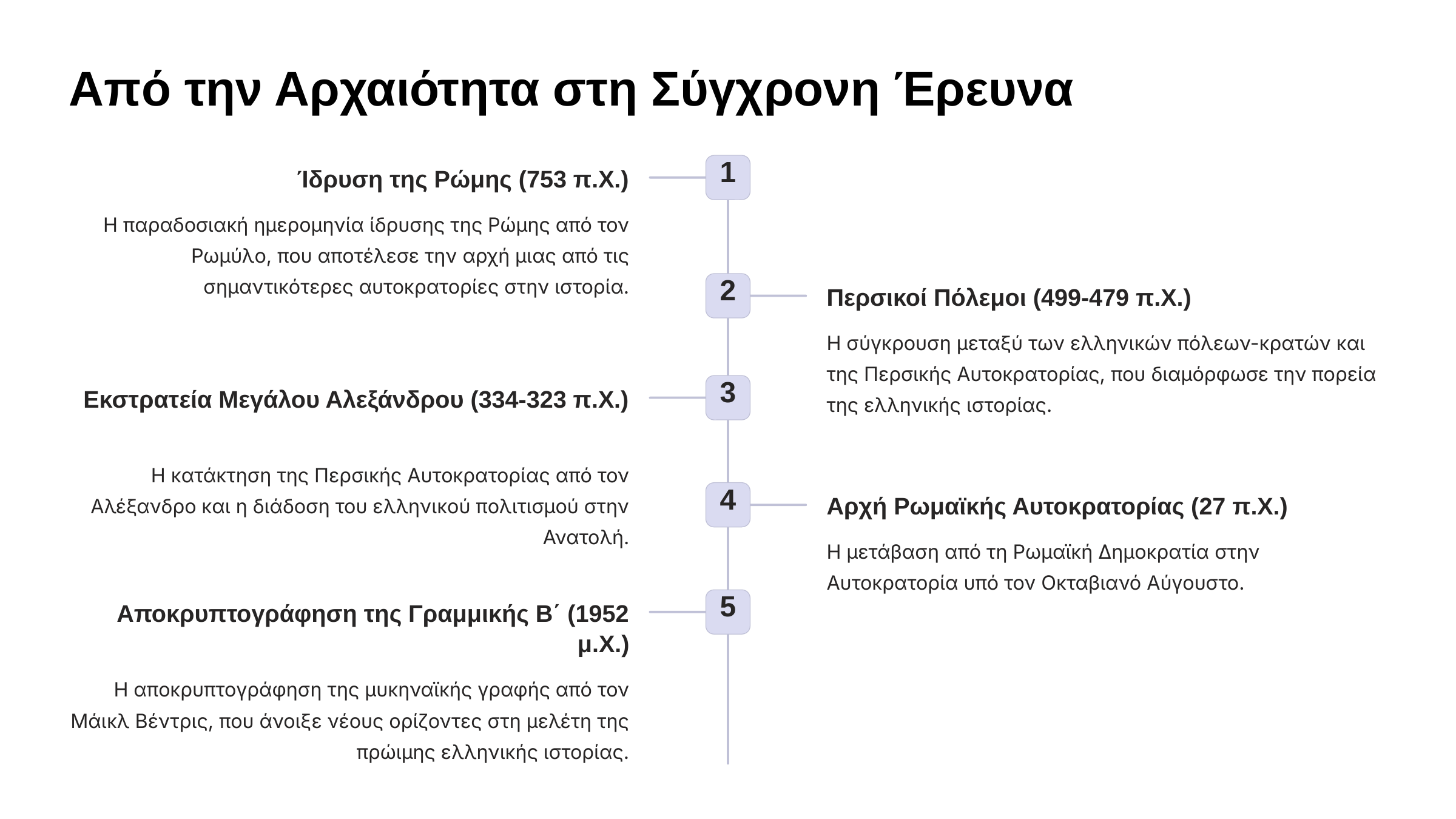

Από την Αρχαιότητα στη Σύγχρονη Έρευνα

1
Ίδρυση της Ρώμης (753 π.Χ.)

Η παραδοσιακή ημερομηνία ίδρυσης της Ρώμης από τον Ρωμύλο, που αποτέλεσε την αρχή μιας από τις σημαντικότερες αυτοκρατορίες στην ιστορία.

2
Περσικοί Πόλεμοι (499-479 π.Χ.)

Η σύγκρουση μεταξύ των ελληνικών πόλεων-κρατών και της Περσικής Αυτοκρατορίας, που διαμόρφωσε την πορεία της ελληνικής ιστορίας.

3
Εκστρατεία Μεγάλου Αλεξάνδρου (334-323 π.Χ.)

Η κατάκτηση της Περσικής Αυτοκρατορίας από τον Αλέξανδρο και η διάδοση του ελληνικού πολιτισμού στην Ανατολή.

4
Αρχή Ρωμαϊκής Αυτοκρατορίας (27 π.Χ.)

Η μετάβαση από τη Ρωμαϊκή Δημοκρατία στην Αυτοκρατορία υπό τον Οκταβιανό Αύγουστο.

5
Αποκρυπτογράφηση της Γραμμικής Β΄ (1952 μ.Χ.)

Η αποκρυπτογράφηση της μυκηναϊκής γραφής από τον Μάικλ Βέντρις, που άνοιξε νέους ορίζοντες στη μελέτη της πρώιμης ελληνικής ιστορίας.